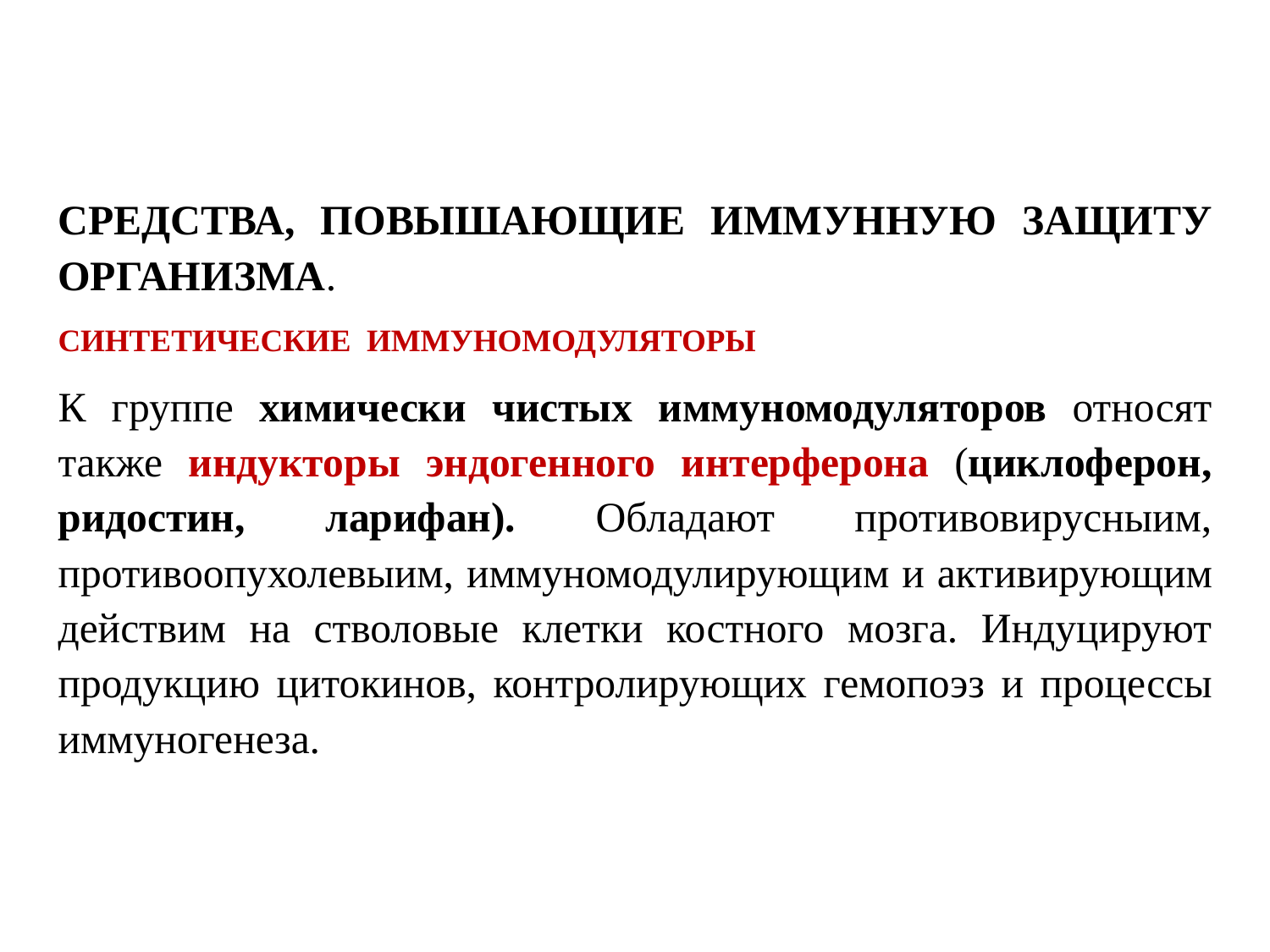

СРЕДСТВА, ПОВЫШАЮЩИЕ ИММУННУЮ ЗАЩИТУ ОРГАНИЗМА.
СИНТЕТИЧЕСКИЕ  ИММУНОМОДУЛЯТОРЫ
К группе химически чистых иммуномодуляторов относят также индукторы эндогенного интерферона (циклоферон, ридостин, ларифан). Обладают противовирусныим, противоопухолевыим, иммуномодулирующим и активирующим действим на стволовые клетки костного мозга. Индуцируют продукцию цитокинов, контролирующих гемопоэз и процессы иммуногенеза.